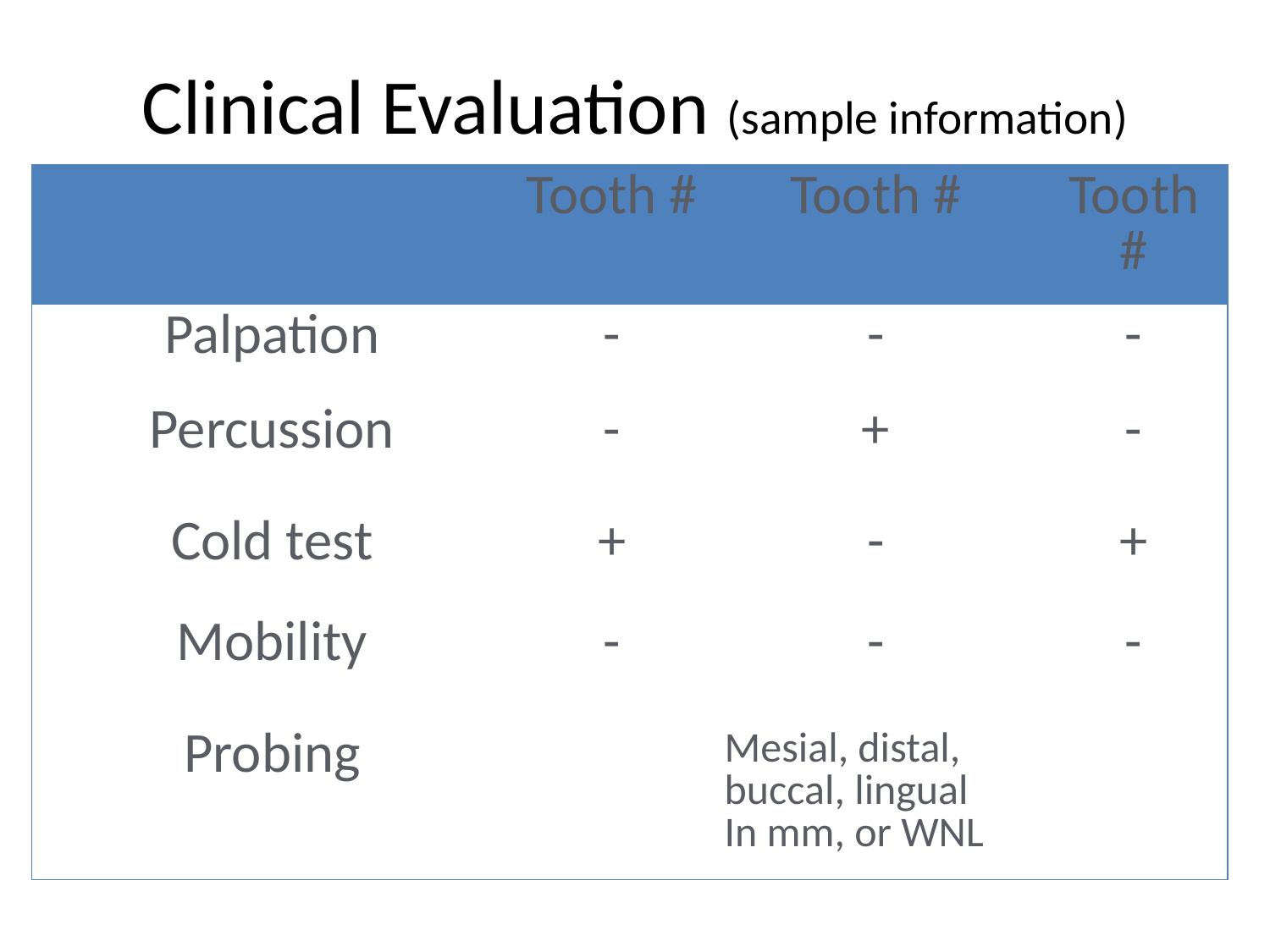

# Clinical Evaluation (sample information)
|  | Tooth # | Tooth # | Tooth # |
| --- | --- | --- | --- |
| Palpation | - | - | - |
| Percussion | - | + | - |
| Cold test | + | - | + |
| Mobility | - | - | - |
| Probing |  | Mesial, distal, buccal, lingual In mm, or WNL |  |